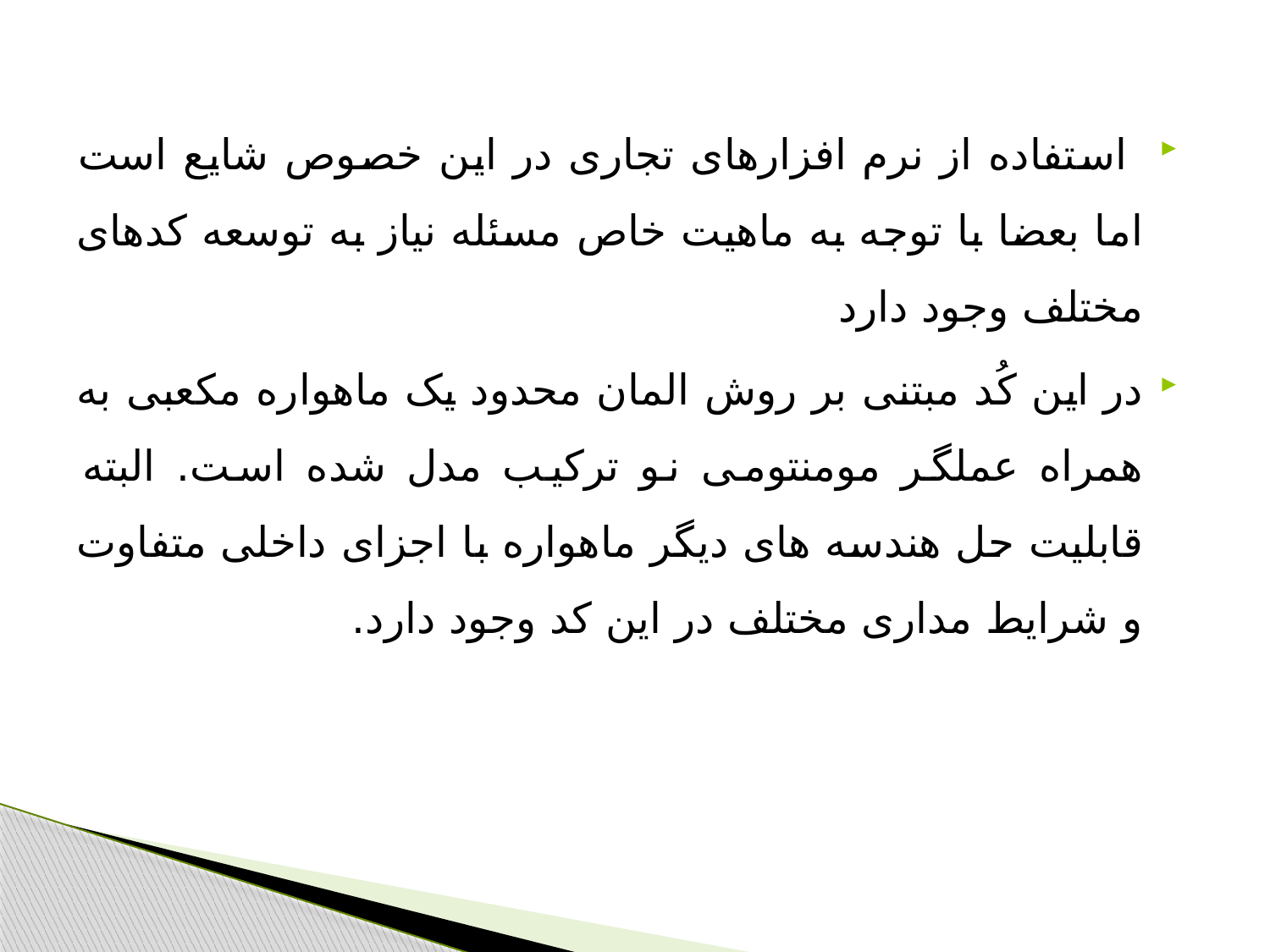

استفاده از نرم افزارهای تجاری در این خصوص شایع است اما بعضا با توجه به ماهیت خاص مسئله نیاز به توسعه کدهای مختلف وجود دارد
در این کُد مبتنی بر روش المان محدود یک ماهواره مکعبی به همراه عملگر مومنتومی نو ترکیب مدل شده است. البته قابلیت حل هندسه های دیگر ماهواره با اجزای داخلی متفاوت و شرایط مداری مختلف در این کد وجود دارد.